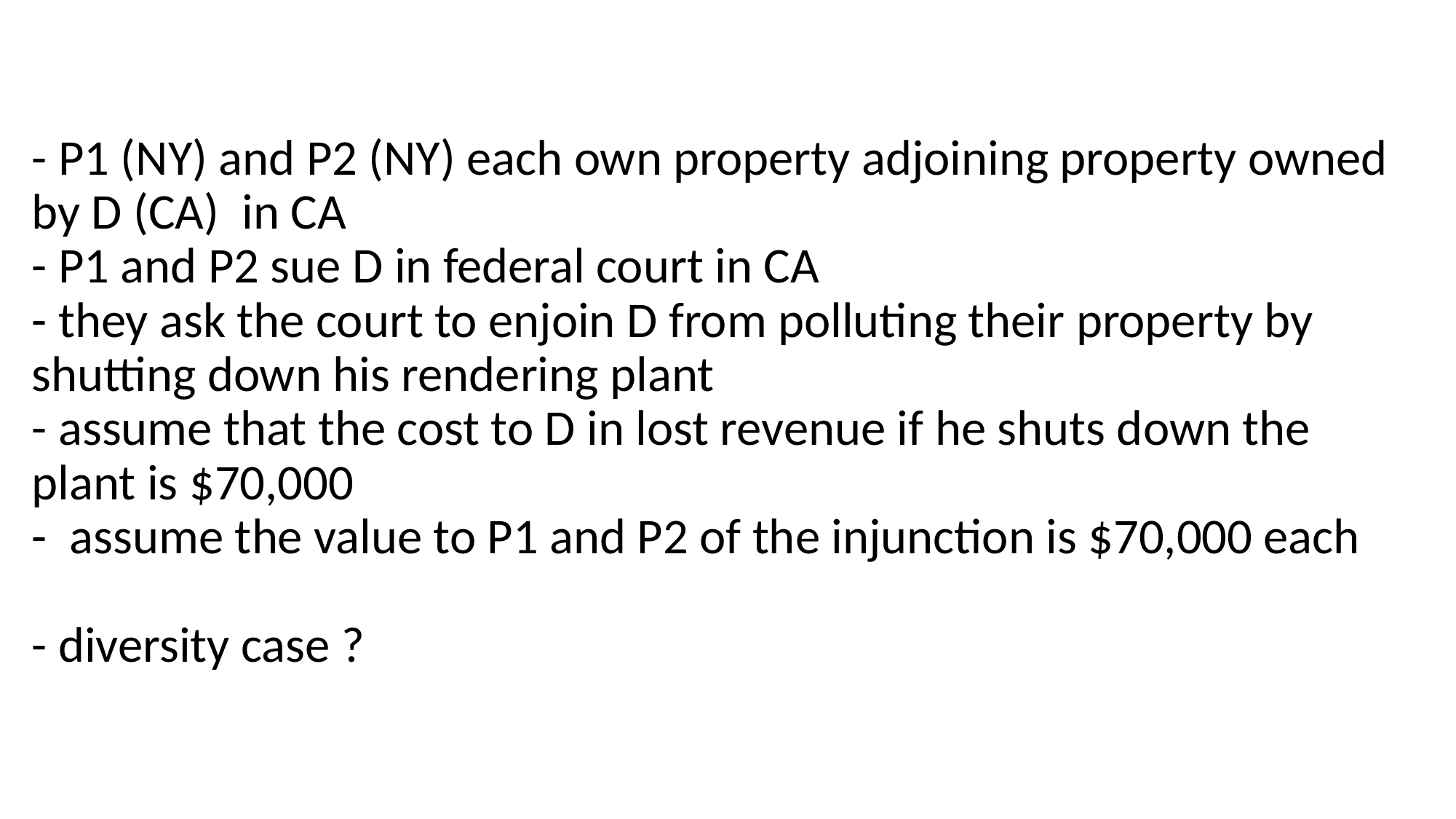

# - P1 (NY) and P2 (NY) each own property adjoining property owned by D (CA)  in CA - P1 and P2 sue D in federal court in CA - they ask the court to enjoin D from polluting their property by shutting down his rendering plant - assume that the cost to D in lost revenue if he shuts down the plant is $70,000 -  assume the value to P1 and P2 of the injunction is $70,000 each - diversity case ?